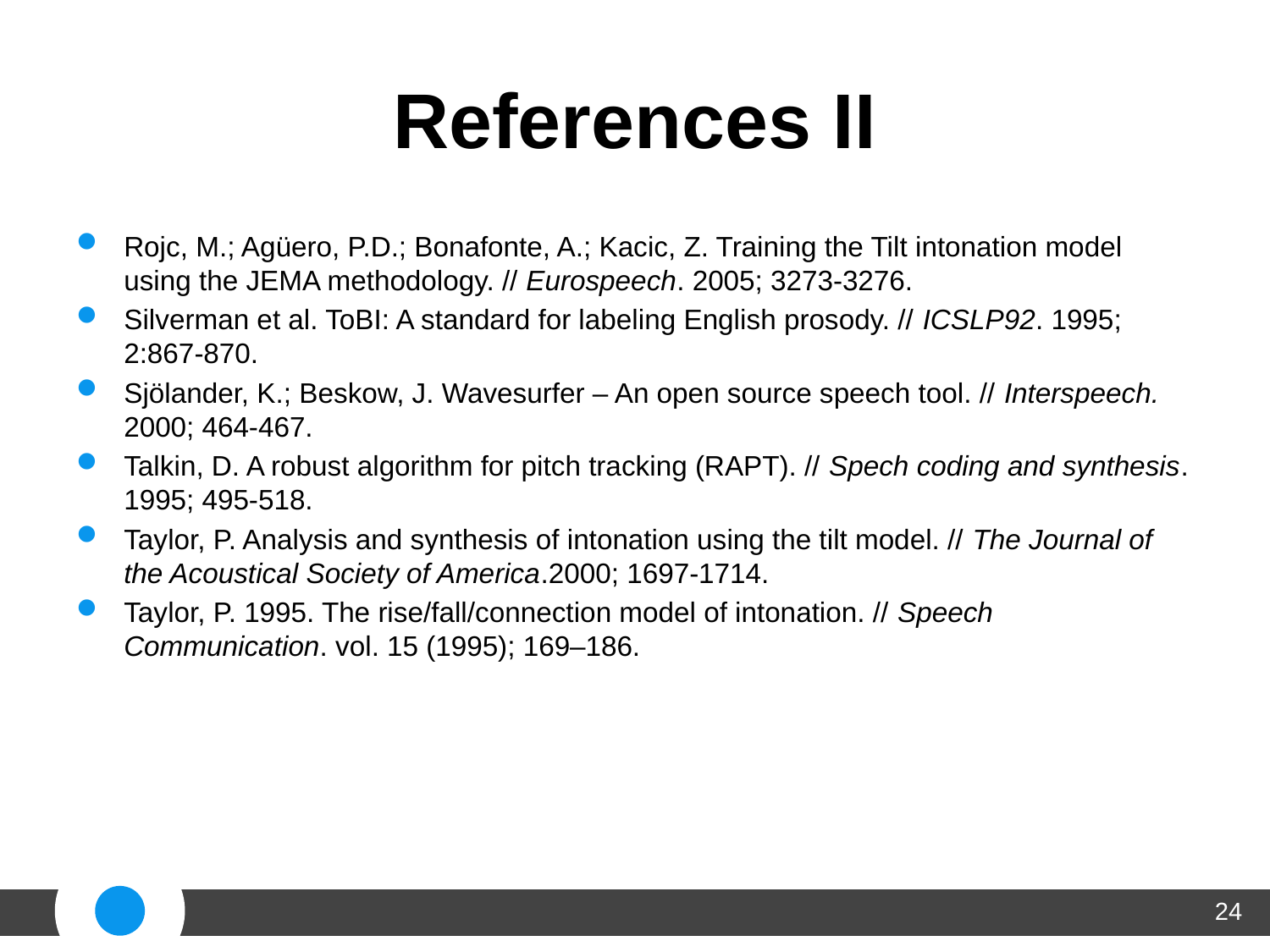

# References II
Rojc, M.; Agüero, P.D.; Bonafonte, A.; Kacic, Z. Training the Tilt intonation model using the JEMA methodology. // Eurospeech. 2005; 3273-3276.
Silverman et al. ToBI: A standard for labeling English prosody. // ICSLP92. 1995; 2:867-870.
Sjölander, K.; Beskow, J. Wavesurfer – An open source speech tool. // Interspeech. 2000; 464-467.
Talkin, D. A robust algorithm for pitch tracking (RAPT). // Spech coding and synthesis. 1995; 495-518.
Taylor, P. Analysis and synthesis of intonation using the tilt model. // The Journal of the Acoustical Society of America.2000; 1697-1714.
Taylor, P. 1995. The rise/fall/connection model of intonation. // Speech Communication. vol. 15 (1995); 169–186.

24